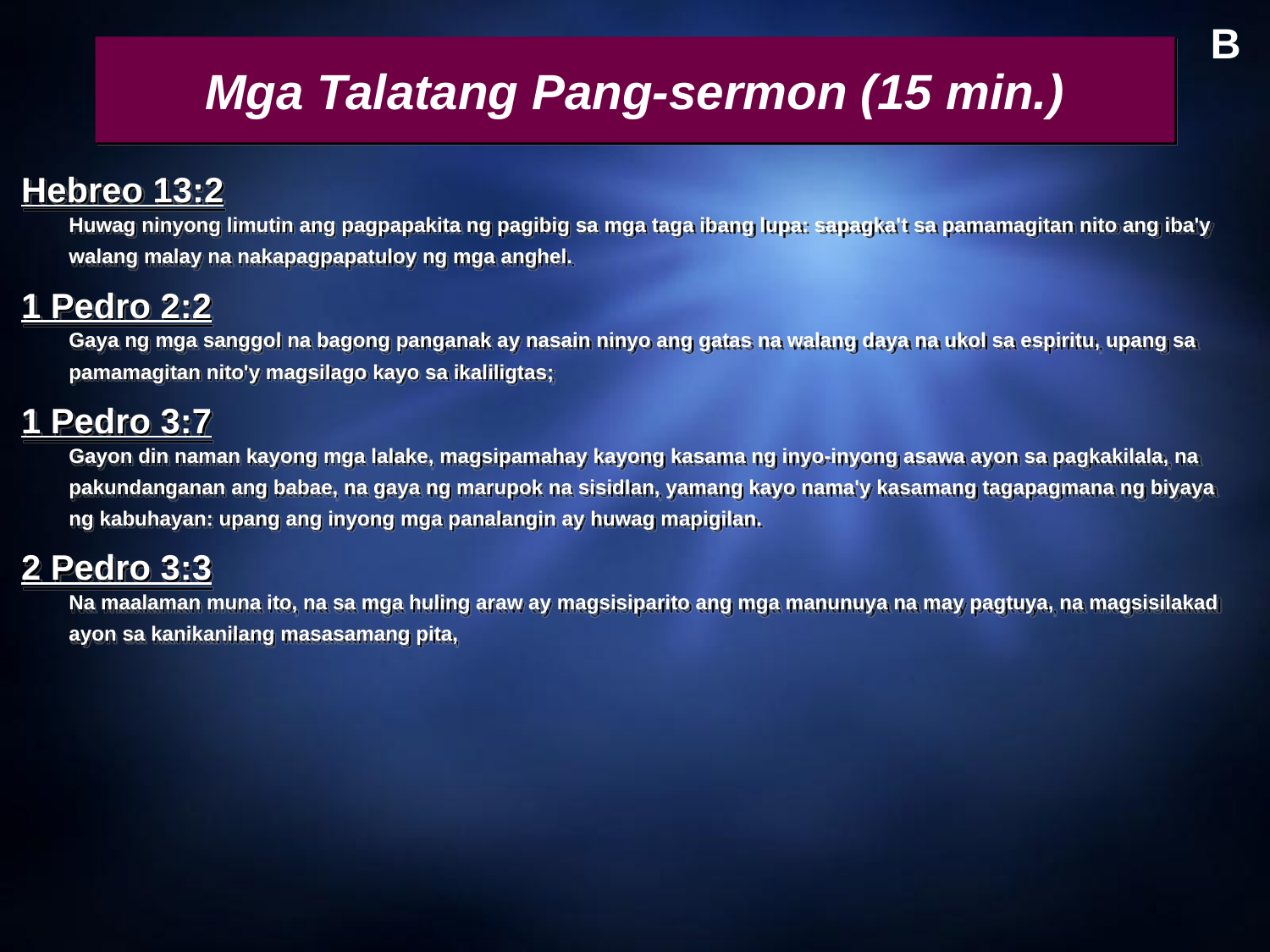

B
# Mga Talatang Pang-sermon (15 min.)
Hebreo 13:2
	Huwag ninyong limutin ang pagpapakita ng pagibig sa mga taga ibang lupa: sapagka't sa pamamagitan nito ang iba'y walang malay na nakapagpapatuloy ng mga anghel.
1 Pedro 2:2
	Gaya ng mga sanggol na bagong panganak ay nasain ninyo ang gatas na walang daya na ukol sa espiritu, upang sa pamamagitan nito'y magsilago kayo sa ikaliligtas;
1 Pedro 3:7
	Gayon din naman kayong mga lalake, magsipamahay kayong kasama ng inyo-inyong asawa ayon sa pagkakilala, na pakundanganan ang babae, na gaya ng marupok na sisidlan, yamang kayo nama'y kasamang tagapagmana ng biyaya ng kabuhayan: upang ang inyong mga panalangin ay huwag mapigilan.
2 Pedro 3:3
	Na maalaman muna ito, na sa mga huling araw ay magsisiparito ang mga manunuya na may pagtuya, na magsisilakad ayon sa kanikanilang masasamang pita,